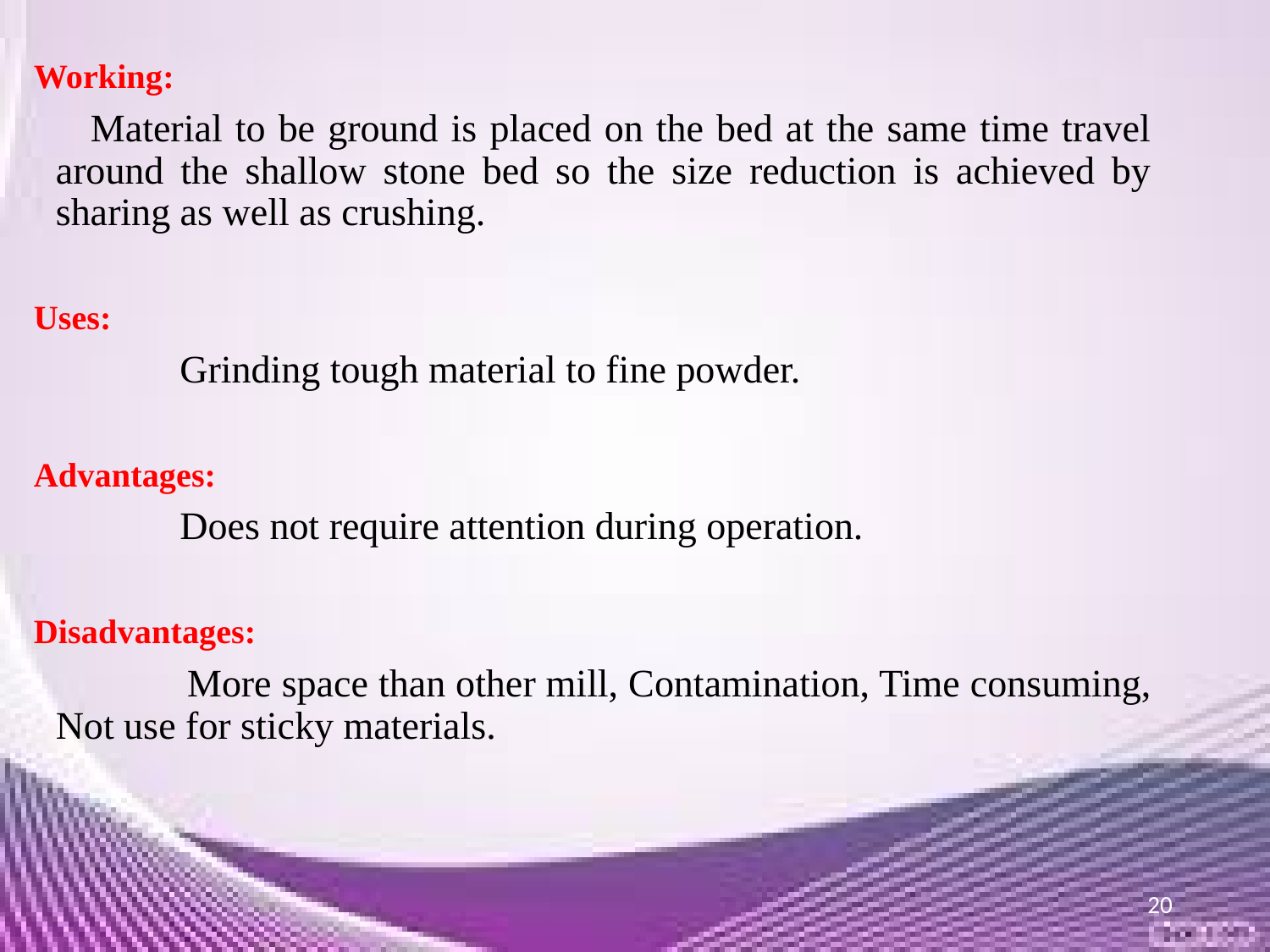

Working:
		   Material to be ground is placed on the bed at the same time travel around the shallow stone bed so the size reduction is achieved by sharing as well as crushing.

Uses:
               Grinding tough material to fine powder.

Advantages:
               Does not require attention during operation.

Disadvantages:
               More space than other mill, Contamination, Time consuming, Not use for sticky materials.

20